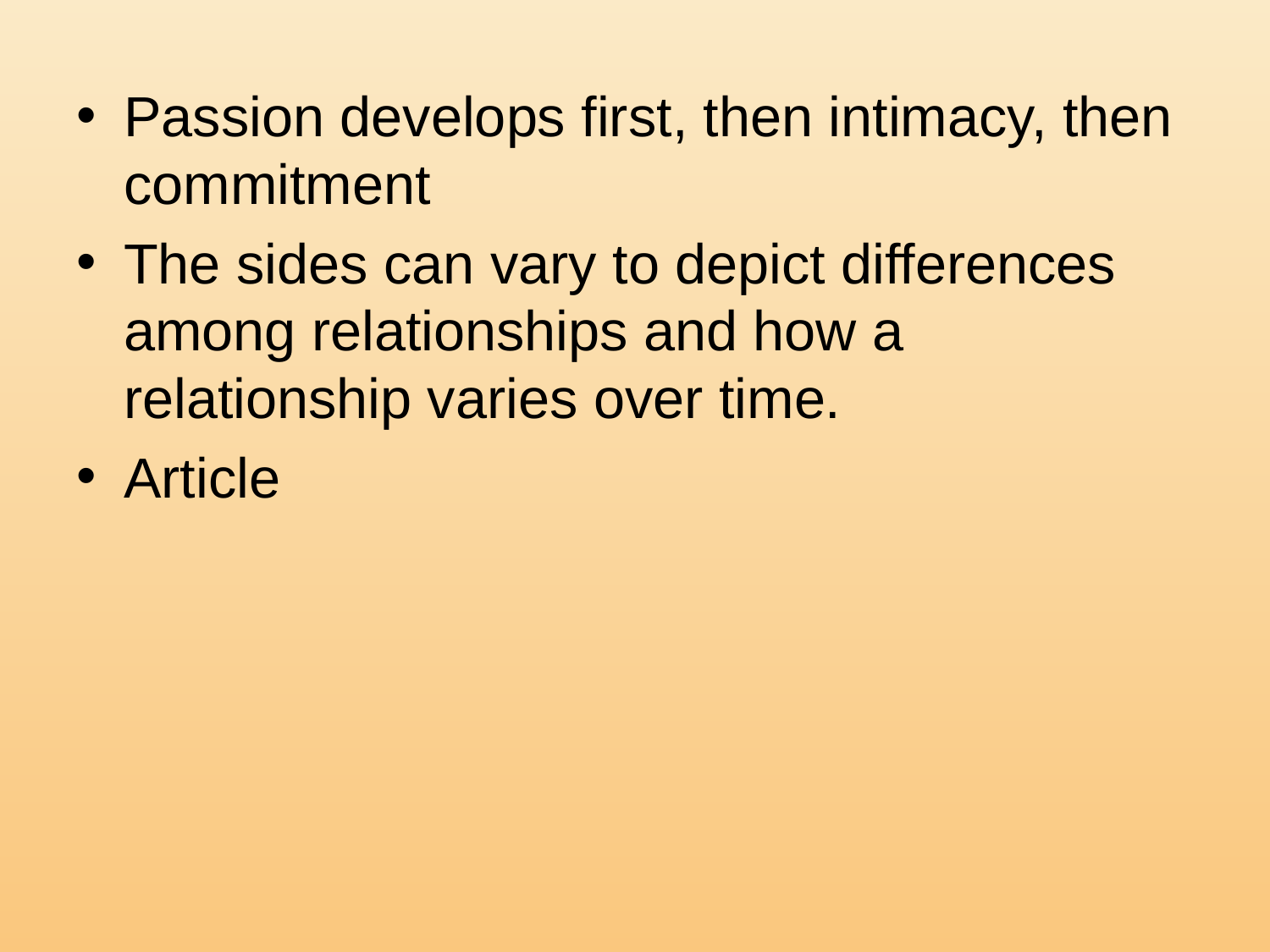

Passion develops first, then intimacy, then commitment
The sides can vary to depict differences among relationships and how a relationship varies over time.
Article